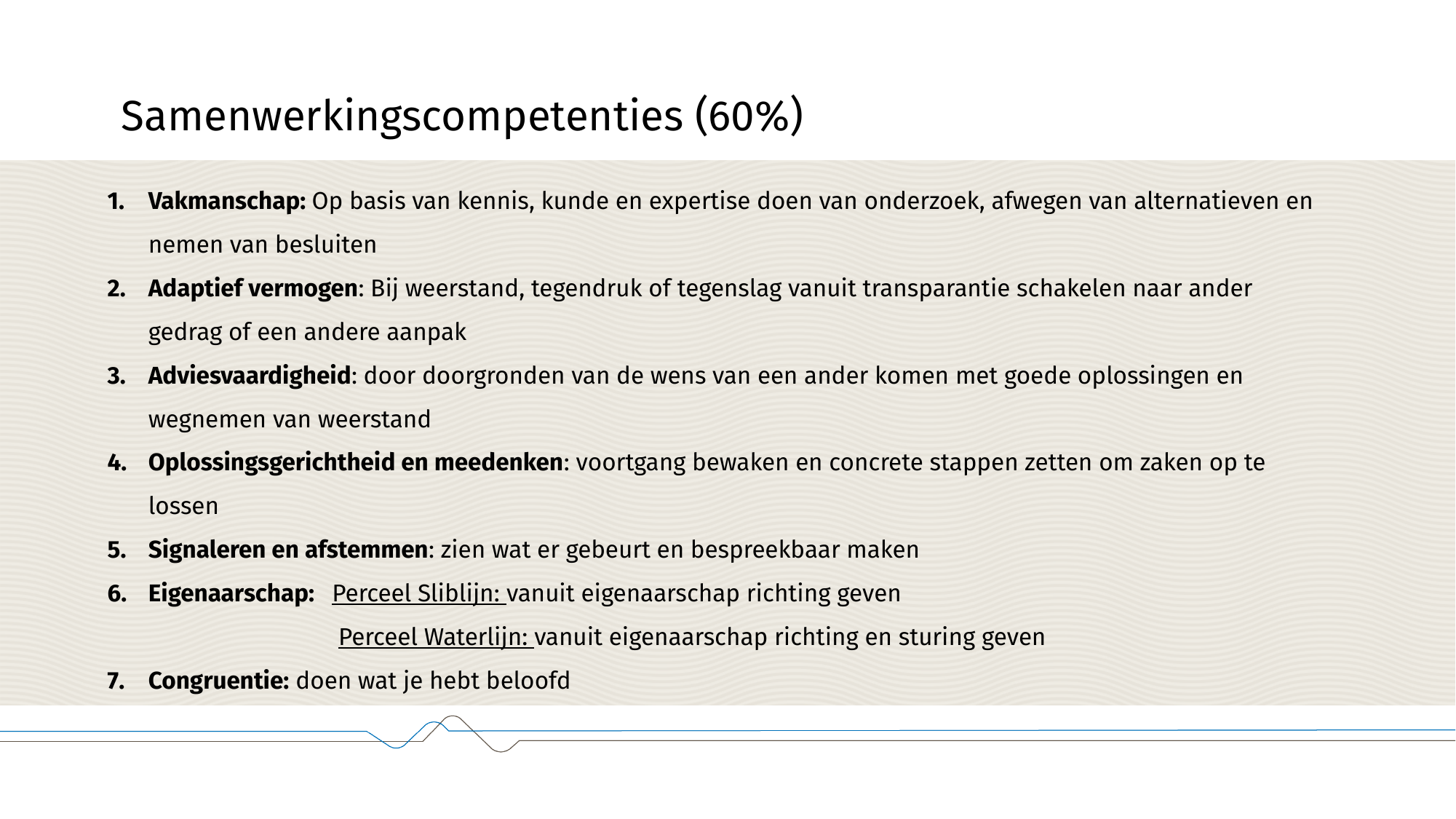

# Samenwerkingscompetenties (60%)
Vakmanschap: Op basis van kennis, kunde en expertise doen van onderzoek, afwegen van alternatieven en nemen van besluiten
Adaptief vermogen: Bij weerstand, tegendruk of tegenslag vanuit transparantie schakelen naar ander gedrag of een andere aanpak
Adviesvaardigheid: door doorgronden van de wens van een ander komen met goede oplossingen en wegnemen van weerstand
Oplossingsgerichtheid en meedenken: voortgang bewaken en concrete stappen zetten om zaken op te lossen
Signaleren en afstemmen: zien wat er gebeurt en bespreekbaar maken
Eigenaarschap:   Perceel Sliblijn: vanuit eigenaarschap richting geven
  Perceel Waterlijn: vanuit eigenaarschap richting en sturing geven
Congruentie: doen wat je hebt beloofd